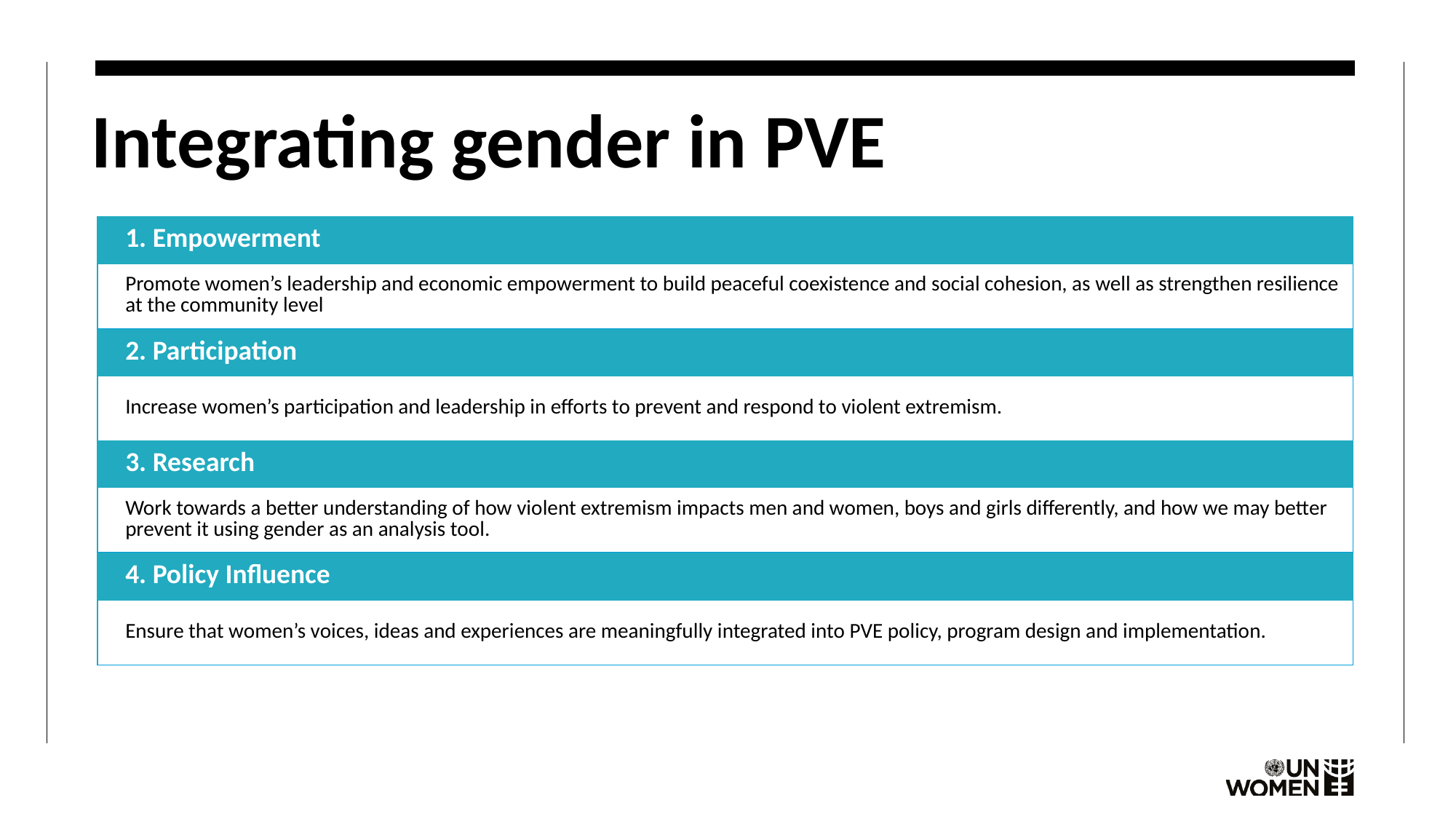

# Integrating gender in PVE
|  | 1. Empowerment |
| --- | --- |
|  | Promote women’s leadership and economic empowerment to build peaceful coexistence and social cohesion, as well as strengthen resilience at the community level |
|  | 2. Participation |
| --- | --- |
|  | Increase women’s participation and leadership in efforts to prevent and respond to violent extremism. |
|  | 3. Research |
| --- | --- |
|  | Work towards a better understanding of how violent extremism impacts men and women, boys and girls differently, and how we may better prevent it using gender as an analysis tool. |
|  | 4. Policy Influence |
| --- | --- |
|  | Ensure that women’s voices, ideas and experiences are meaningfully integrated into PVE policy, program design and implementation. |